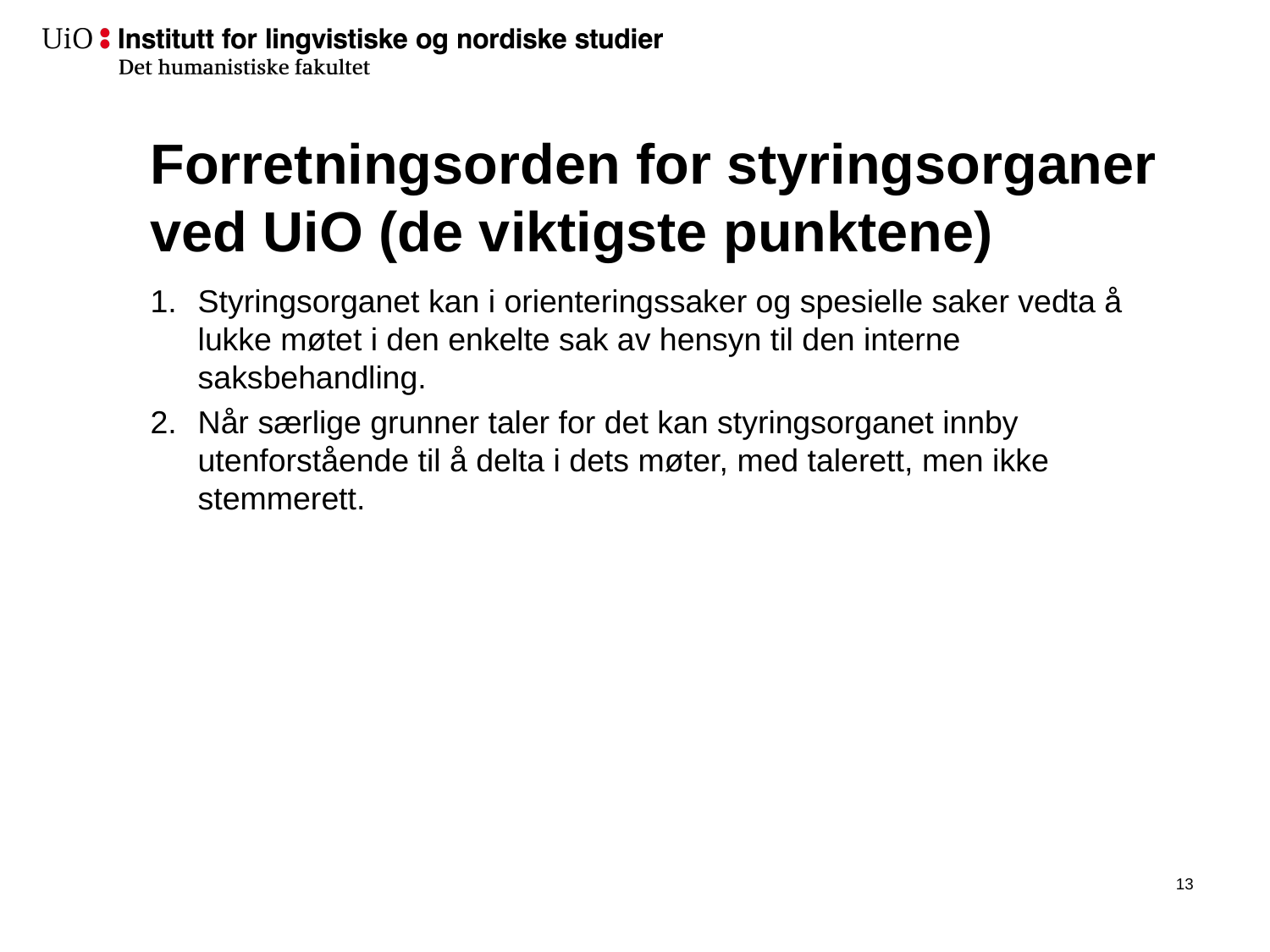

# Forretningsorden for styringsorganer ved UiO (de viktigste punktene)
Styringsorganet kan i orienteringssaker og spesielle saker vedta å lukke møtet i den enkelte sak av hensyn til den interne saksbehandling.
Når særlige grunner taler for det kan styringsorganet innby utenforstående til å delta i dets møter, med talerett, men ikke stemmerett.

13